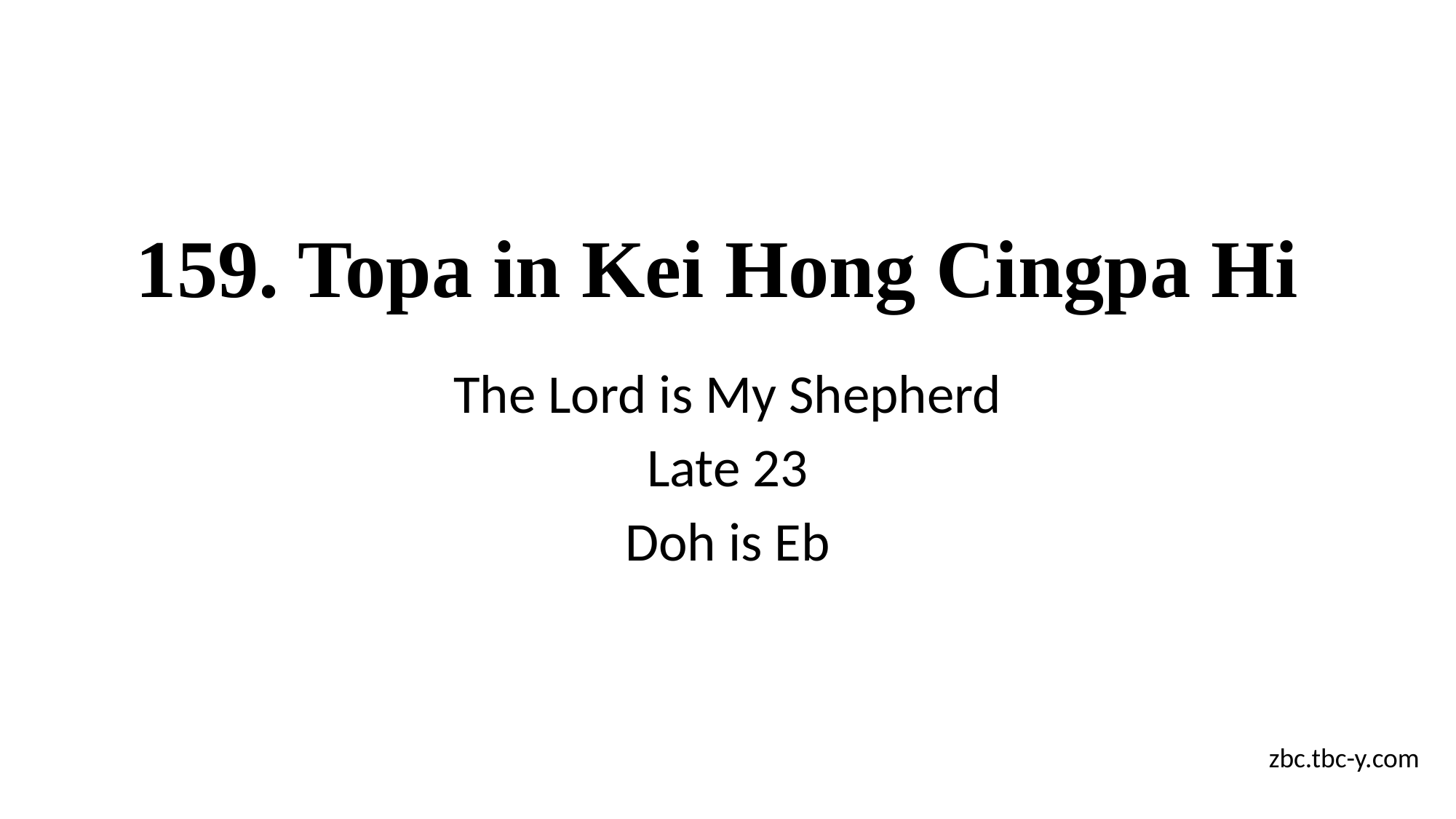

# 159. Topa in Kei Hong Cingpa Hi
The Lord is My Shepherd
Late 23
Doh is Eb

zbc.tbc-y.com